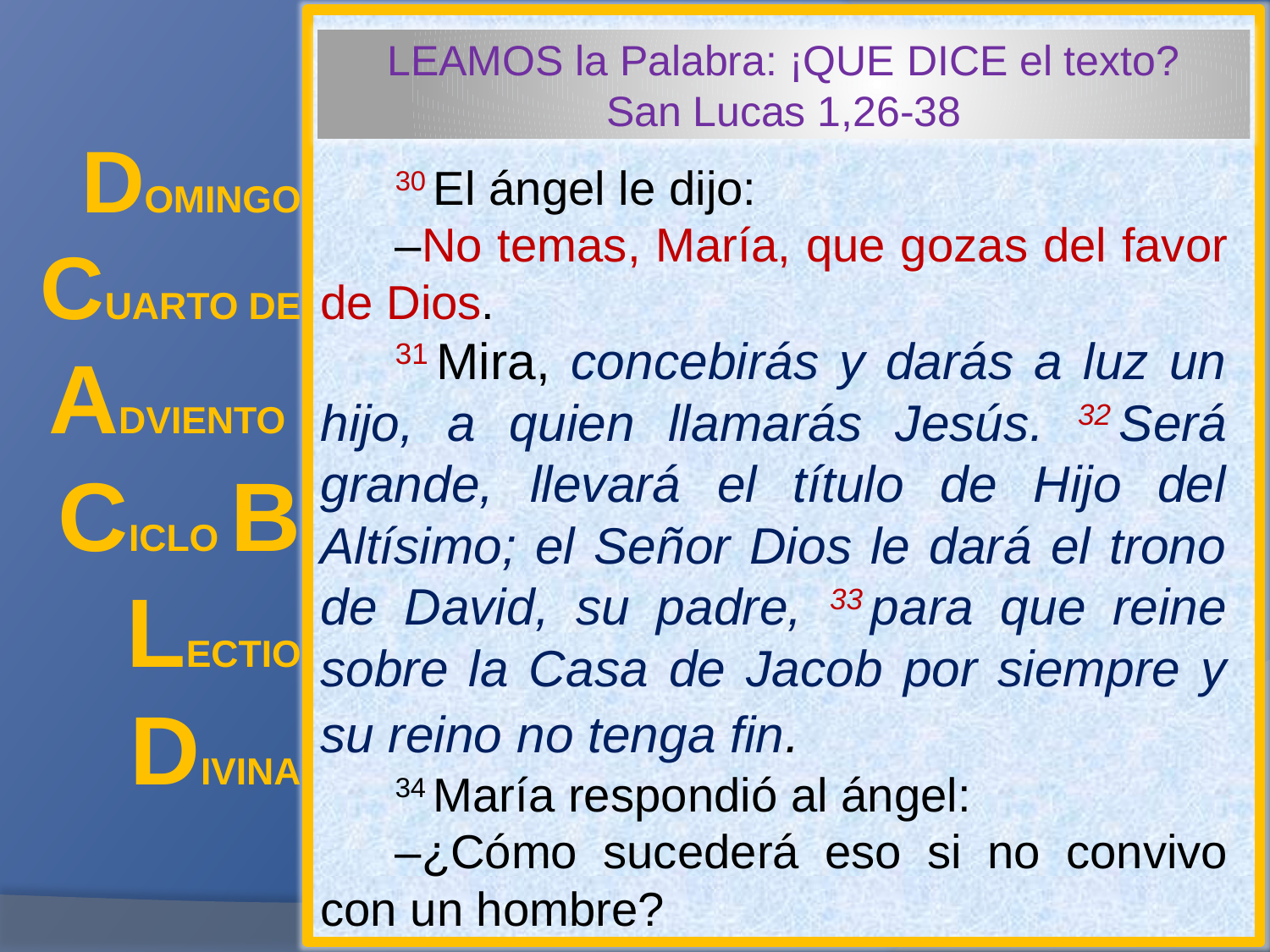

LEAMOS la Palabra: ¡QUE DICE el texto?
San Lucas 1,26-38
# DOMINGO CUARTO DE ADVIENTO CICLO B LECTIO DIVINA
30 El ángel le dijo:
–No temas, María, que gozas del favor de Dios.
31 Mira, concebirás y darás a luz un hijo, a quien llamarás Jesús. 32 Será grande, llevará el título de Hijo del Altísimo; el Señor Dios le dará el trono de David, su padre, 33 para que reine sobre la Casa de Jacob por siempre y su reino no tenga fin.
34 María respondió al ángel:
–¿Cómo sucederá eso si no convivo con un hombre?